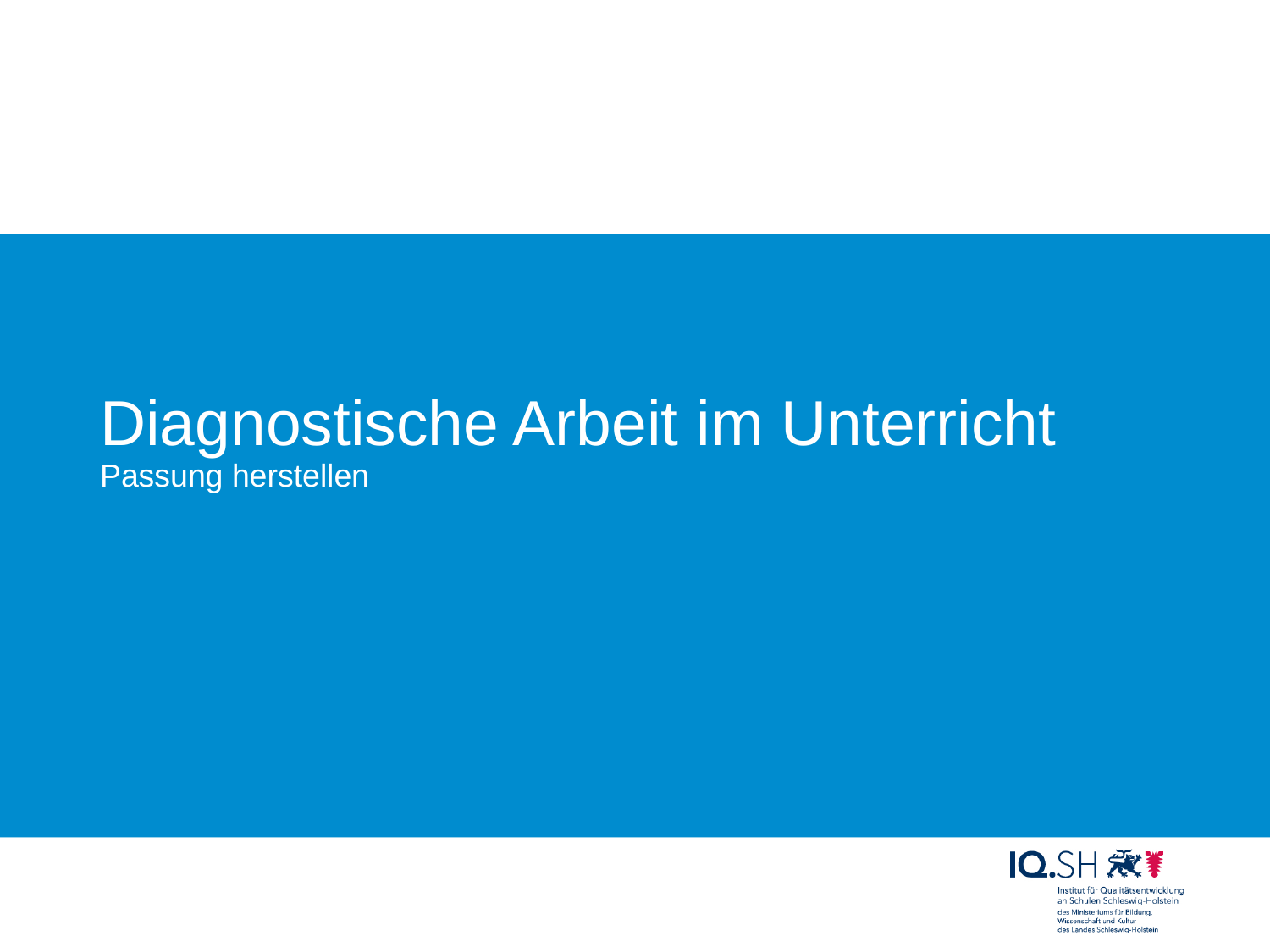

# Diagnostische Arbeit im Unterricht   Passung herstellen